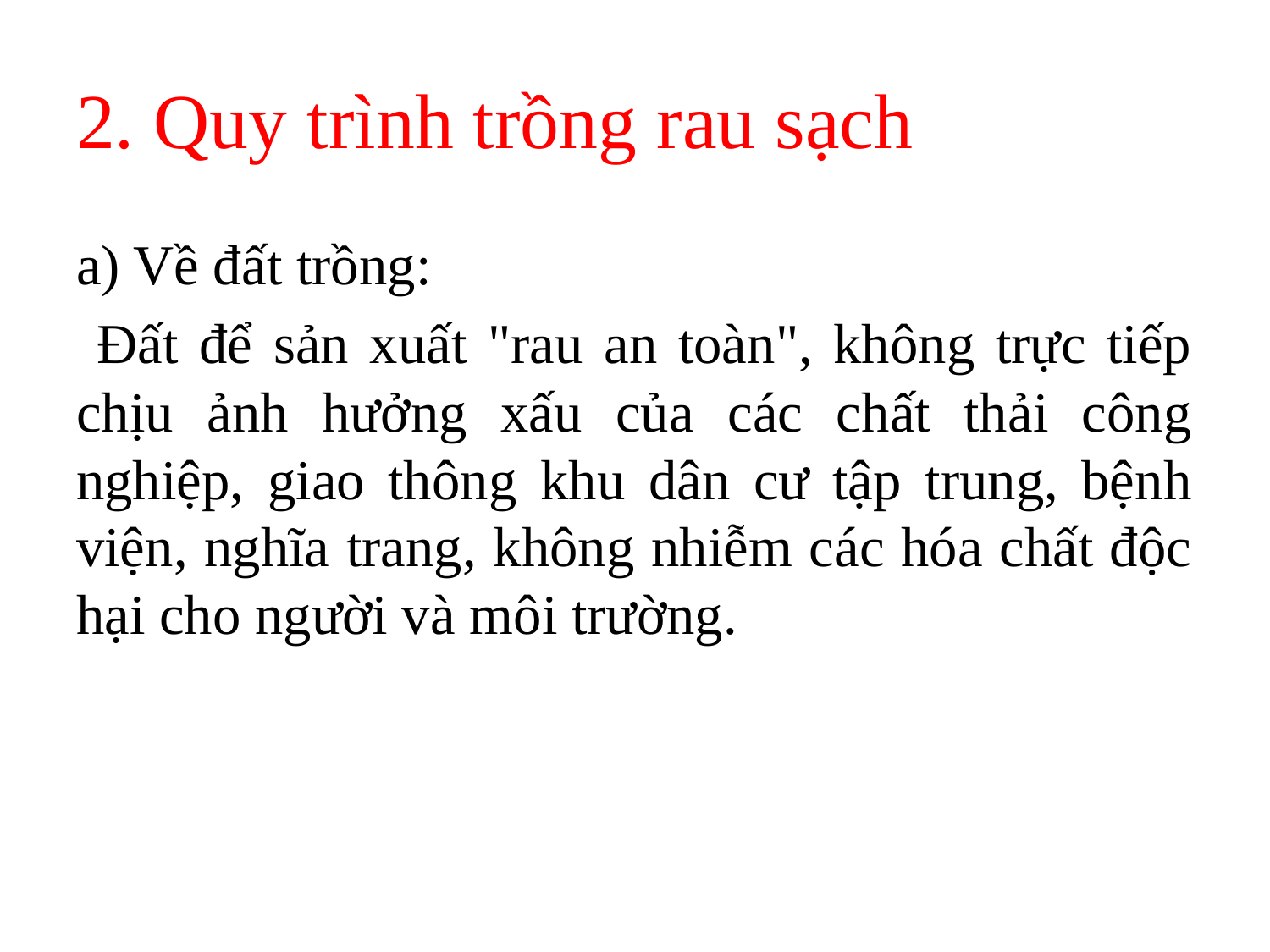

# 2. Quy trình trồng rau sạch
a) Về đất trồng:
 Đất để sản xuất "rau an toàn", không trực tiếp chịu ảnh hưởng xấu của các chất thải công nghiệp, giao thông khu dân cư tập trung, bệnh viện, nghĩa trang, không nhiễm các hóa chất độc hại cho người và môi trường.